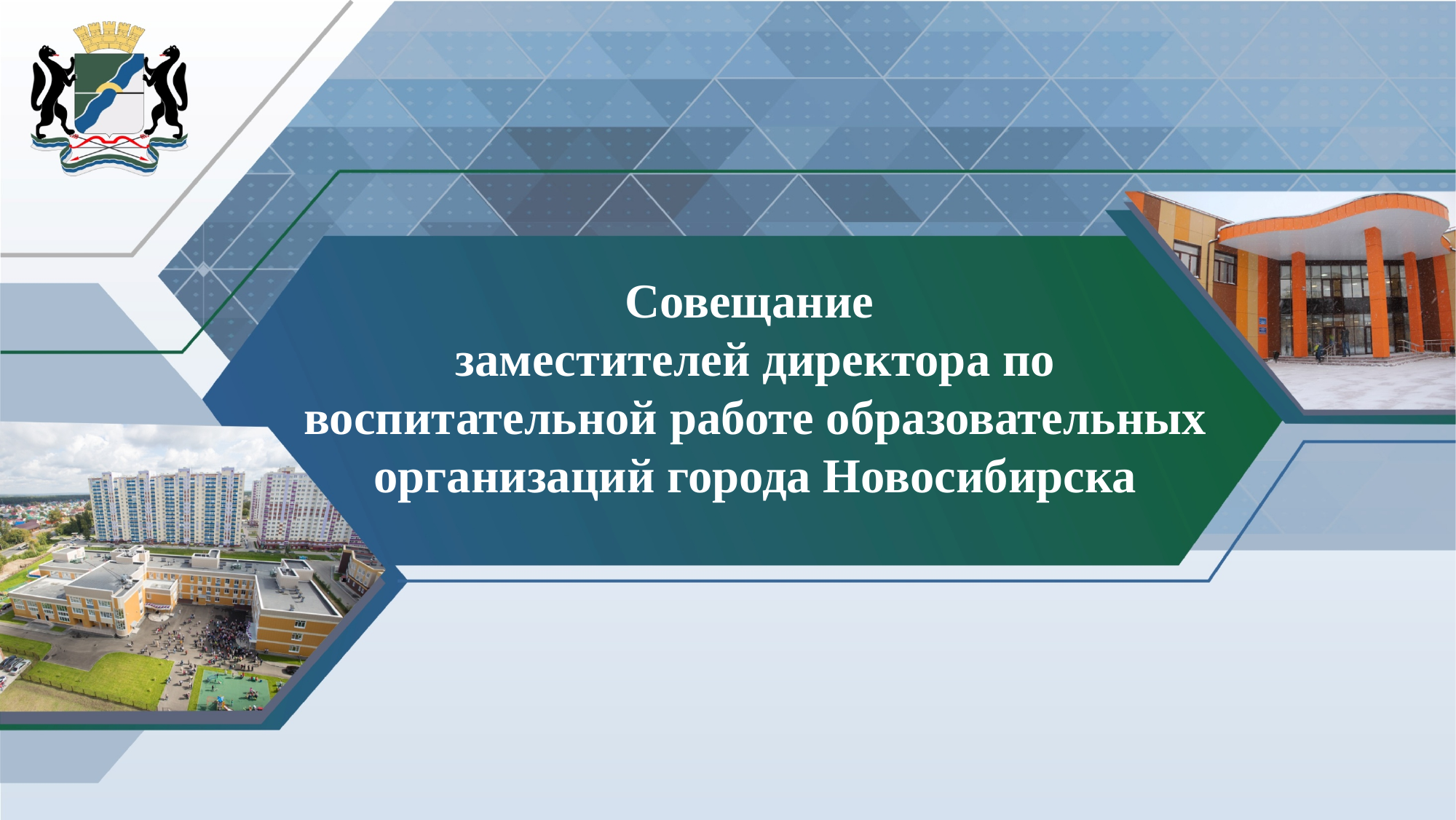

Совещание
заместителей директора по воспитательной работе образовательных организаций города Новосибирска